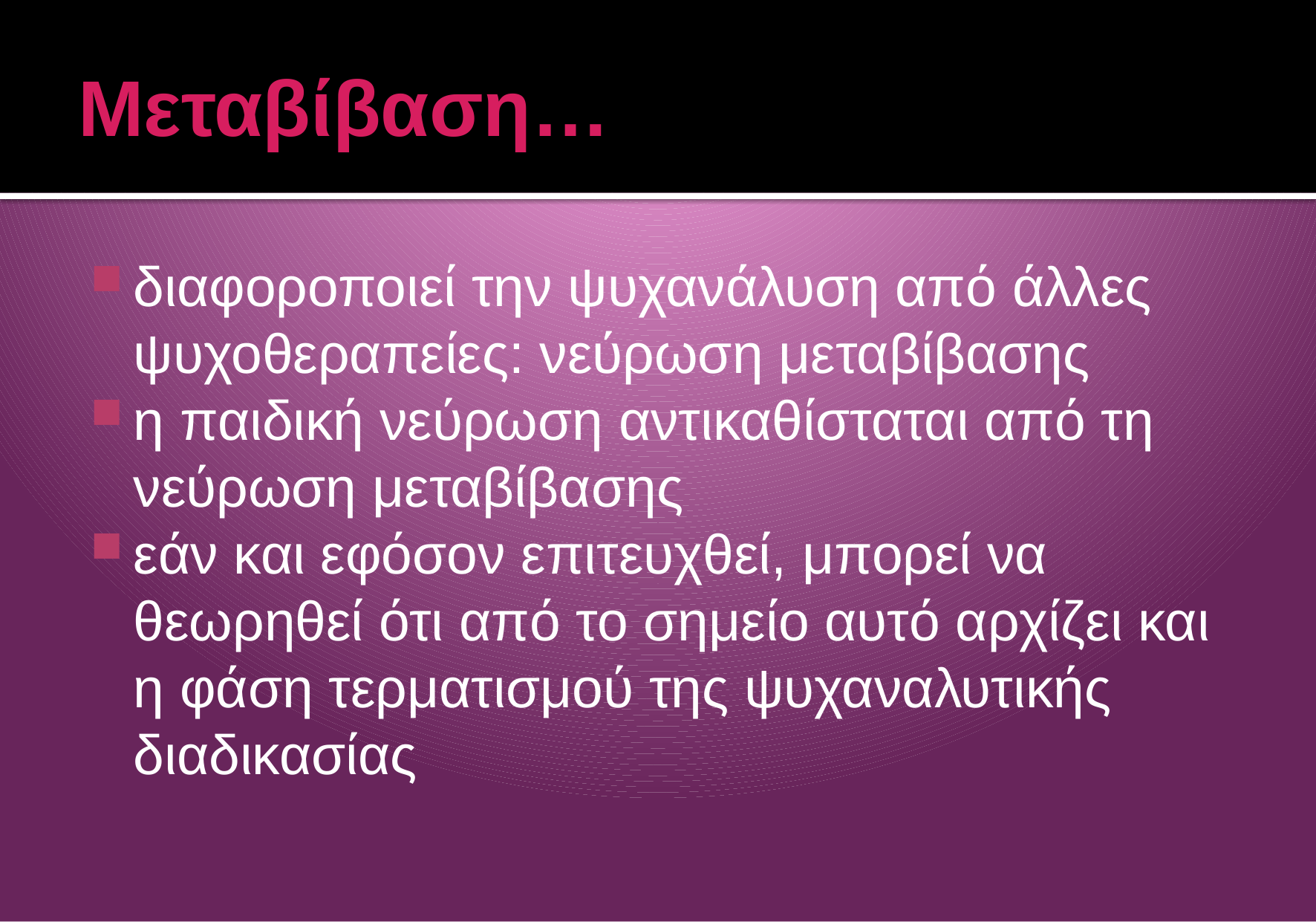

# Μεταβίβαση…
διαφοροποιεί την ψυχανάλυση από άλλες ψυχοθεραπείες: νεύρωση μεταβίβασης
η παιδική νεύρωση αντικαθίσταται από τη νεύρωση μεταβίβασης
εάν και εφόσον επιτευχθεί, μπορεί να θεωρηθεί ότι από το σημείο αυτό αρχίζει και η φάση τερματισμού της ψυχαναλυτικής διαδικασίας